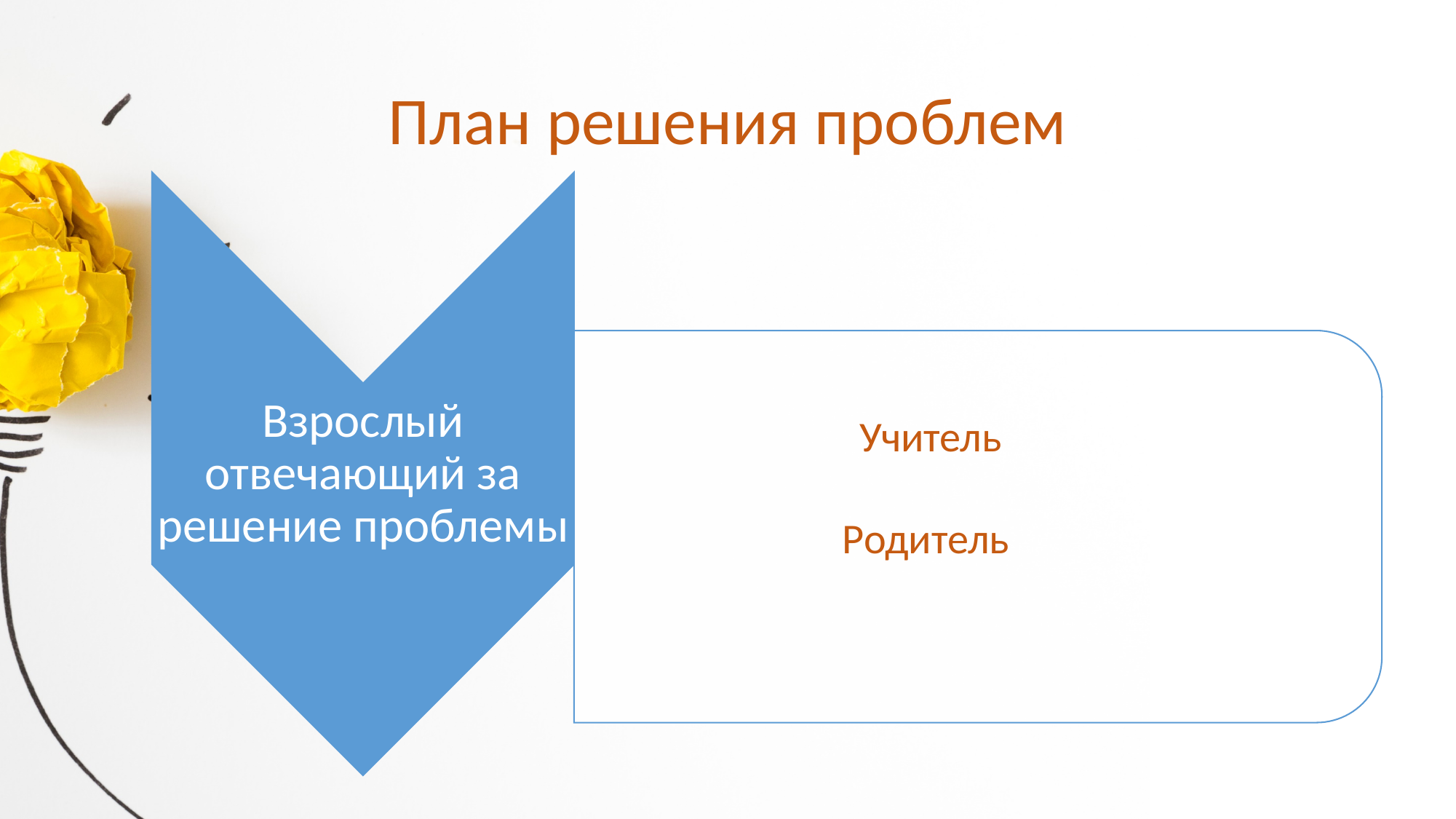

# План решения проблем
Взрослый отвечающий за решение проблемы
Учитель

Родитель